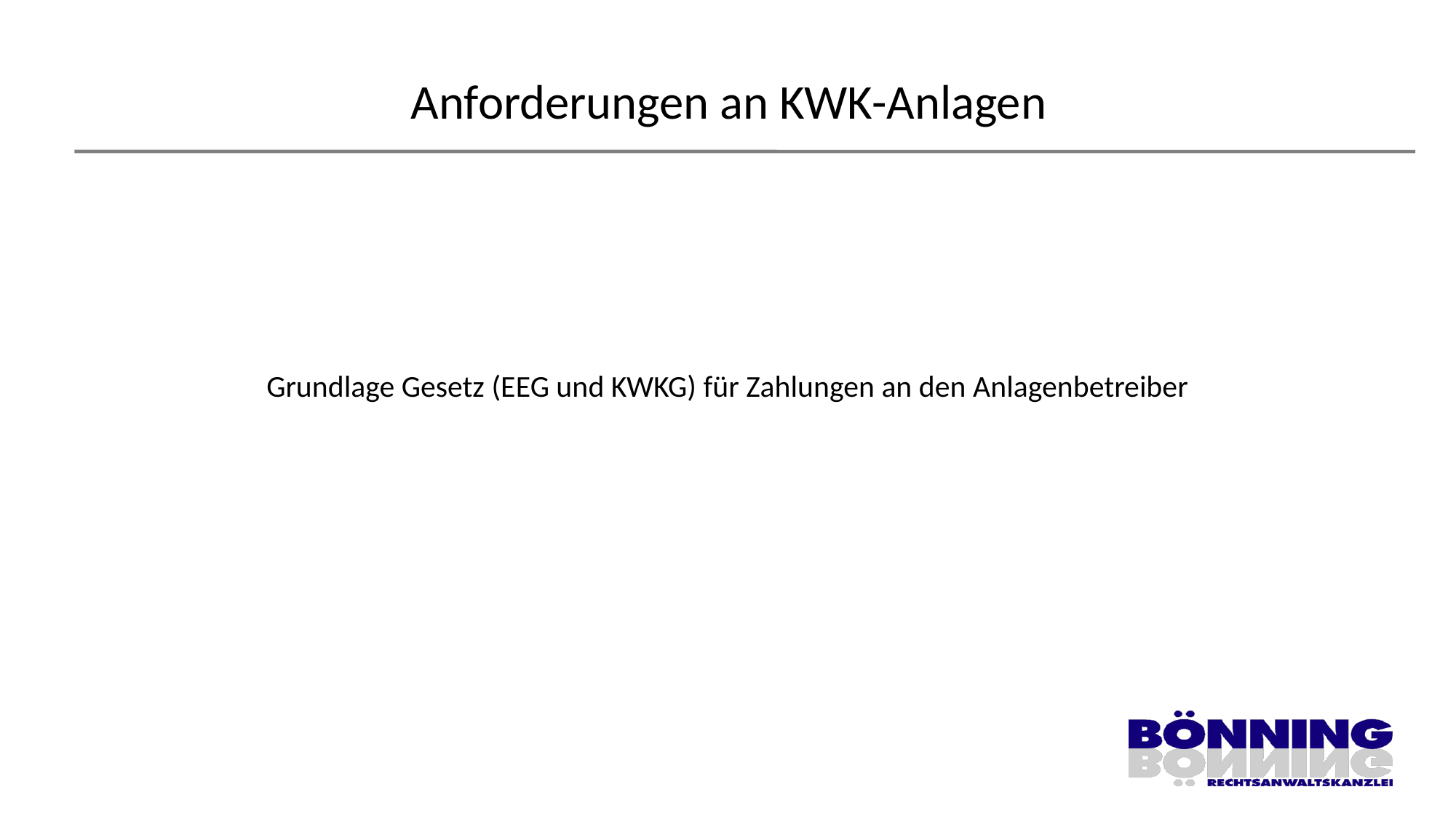

# Anforderungen an KWK-Anlagen

Grundlage Gesetz (EEG und KWKG) für Zahlungen an den Anlagenbetreiber